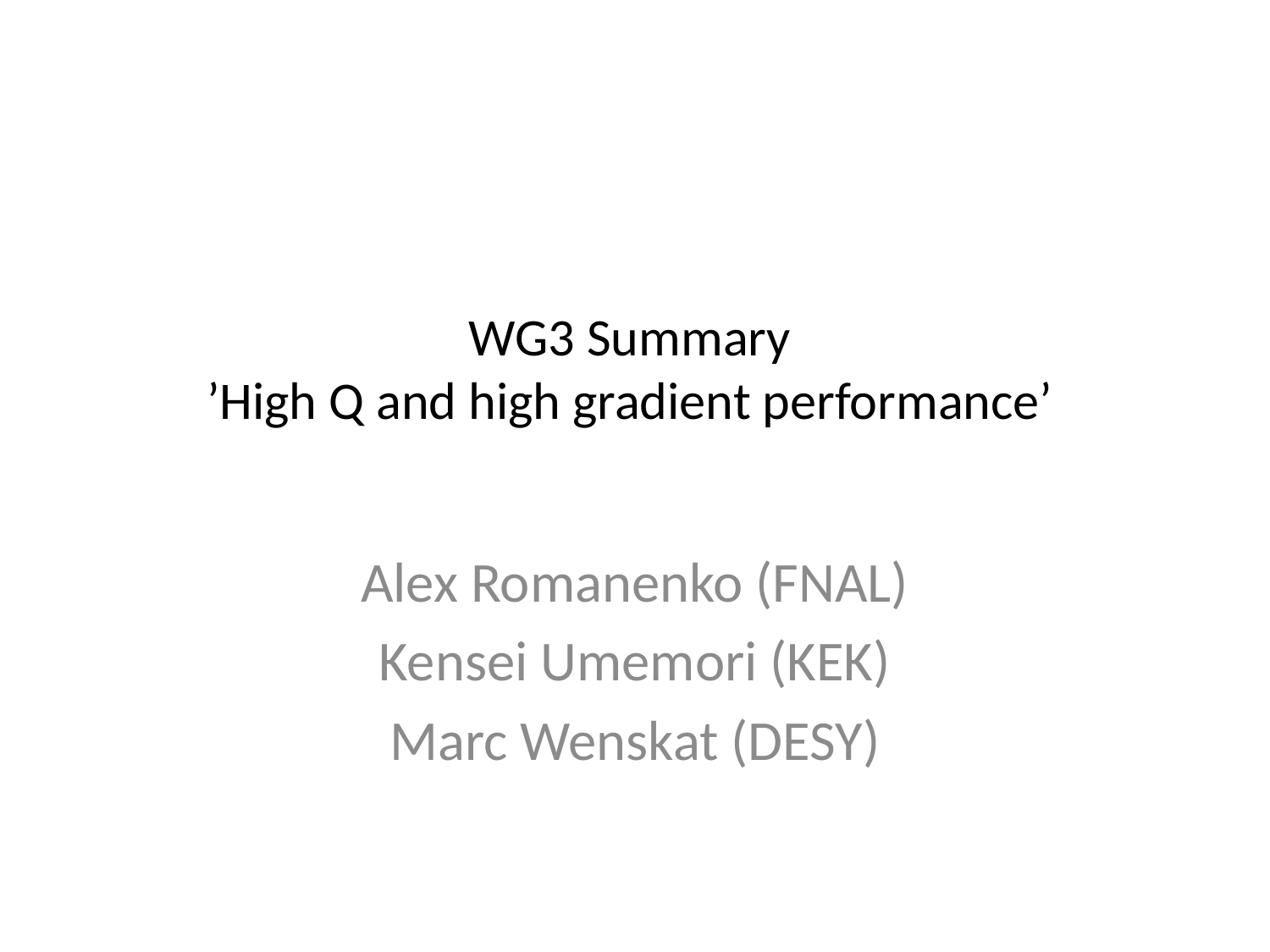

# WG3 Summary ’High Q and high gradient performance’
Alex Romanenko (FNAL)
Kensei Umemori (KEK)
Marc Wenskat (DESY)